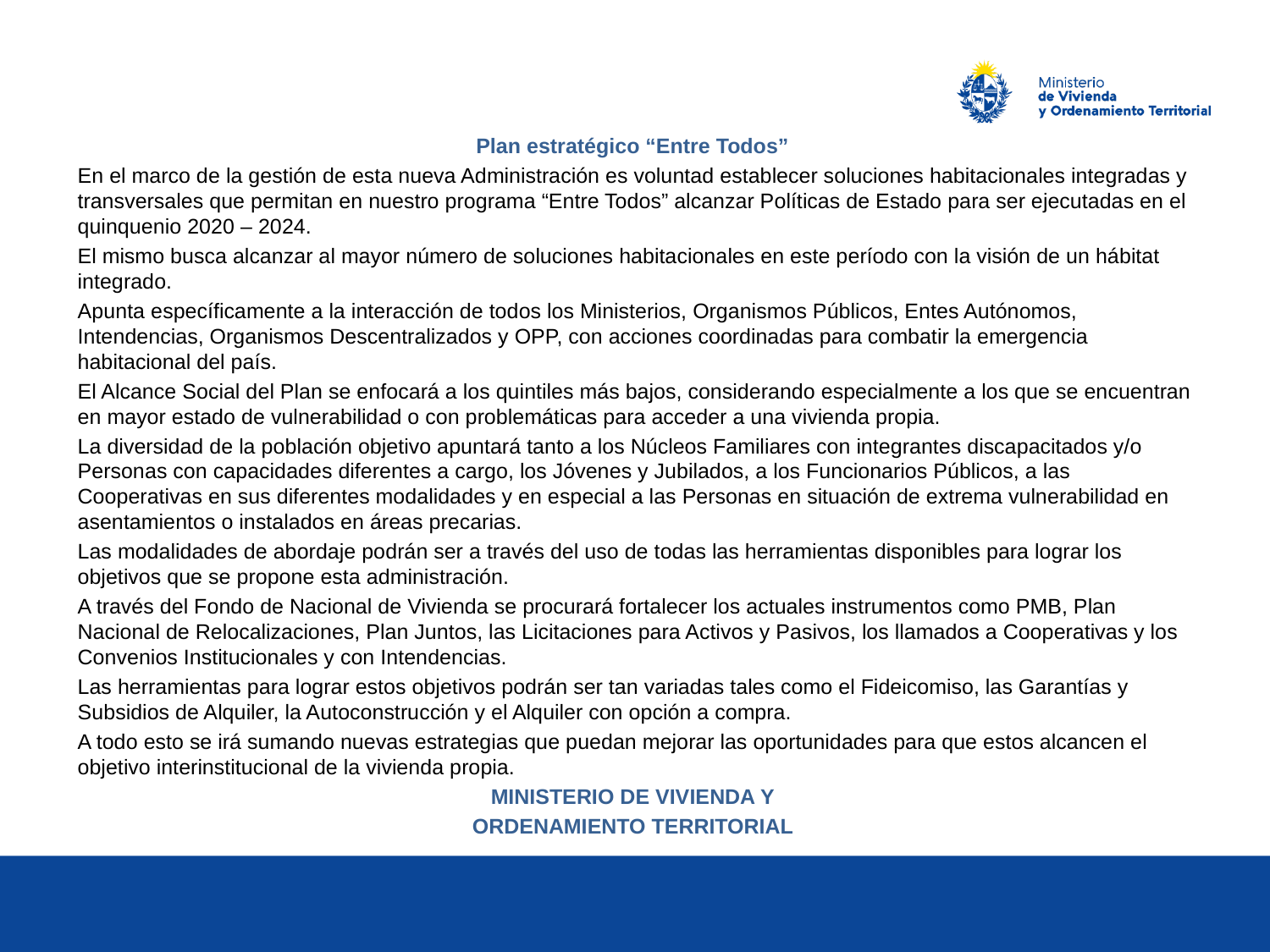

Plan estratégico “Entre Todos”
En el marco de la gestión de esta nueva Administración es voluntad establecer soluciones habitacionales integradas y transversales que permitan en nuestro programa “Entre Todos” alcanzar Políticas de Estado para ser ejecutadas en el quinquenio 2020 – 2024.
El mismo busca alcanzar al mayor número de soluciones habitacionales en este período con la visión de un hábitat integrado.
Apunta específicamente a la interacción de todos los Ministerios, Organismos Públicos, Entes Autónomos, Intendencias, Organismos Descentralizados y OPP, con acciones coordinadas para combatir la emergencia habitacional del país.
El Alcance Social del Plan se enfocará a los quintiles más bajos, considerando especialmente a los que se encuentran en mayor estado de vulnerabilidad o con problemáticas para acceder a una vivienda propia.
La diversidad de la población objetivo apuntará tanto a los Núcleos Familiares con integrantes discapacitados y/o Personas con capacidades diferentes a cargo, los Jóvenes y Jubilados, a los Funcionarios Públicos, a las Cooperativas en sus diferentes modalidades y en especial a las Personas en situación de extrema vulnerabilidad en asentamientos o instalados en áreas precarias.
Las modalidades de abordaje podrán ser a través del uso de todas las herramientas disponibles para lograr los objetivos que se propone esta administración.
A través del Fondo de Nacional de Vivienda se procurará fortalecer los actuales instrumentos como PMB, Plan Nacional de Relocalizaciones, Plan Juntos, las Licitaciones para Activos y Pasivos, los llamados a Cooperativas y los Convenios Institucionales y con Intendencias.
Las herramientas para lograr estos objetivos podrán ser tan variadas tales como el Fideicomiso, las Garantías y Subsidios de Alquiler, la Autoconstrucción y el Alquiler con opción a compra.
A todo esto se irá sumando nuevas estrategias que puedan mejorar las oportunidades para que estos alcancen el objetivo interinstitucional de la vivienda propia.
MINISTERIO DE VIVIENDA Y
ORDENAMIENTO TERRITORIAL